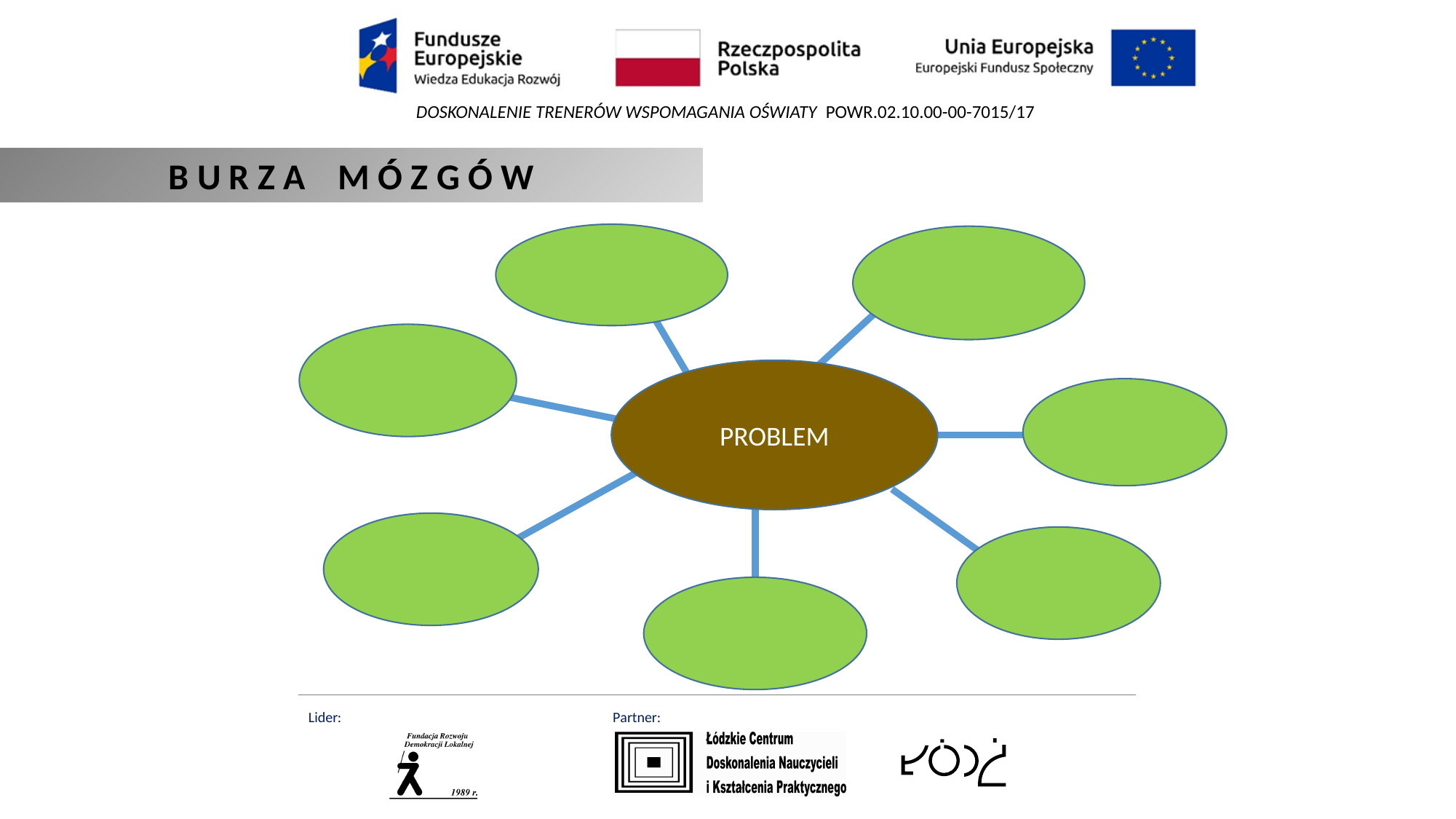

B U R Z A    M Ó Z G Ó W

PROBLEM